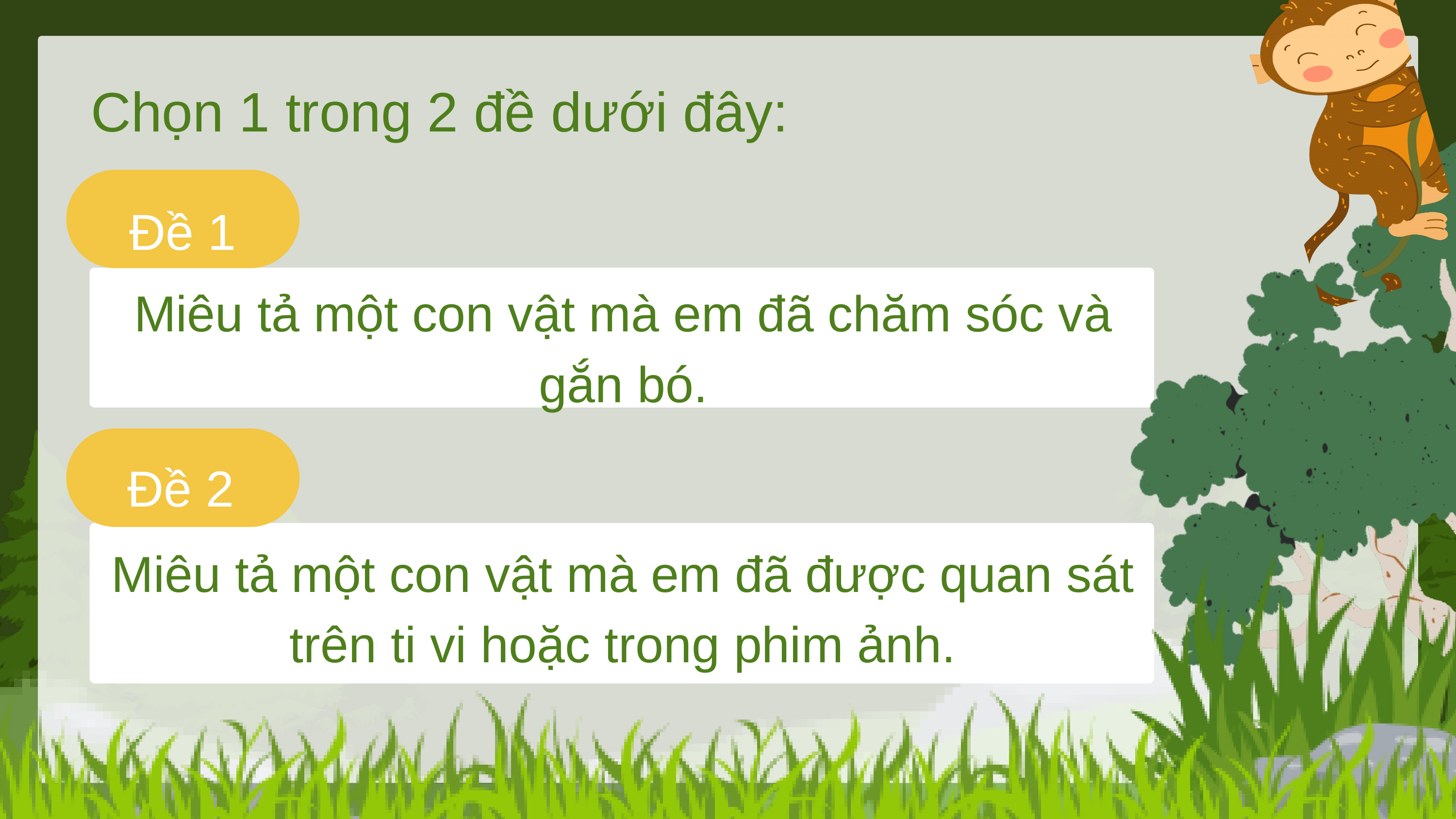

Chọn 1 trong 2 đề dưới đây:

Đề 1

Miêu tả một con vật mà em đã chăm sóc và gắn bó.

Đề 2

Miêu tả một con vật mà em đã được quan sát trên ti vi hoặc trong phim ảnh.